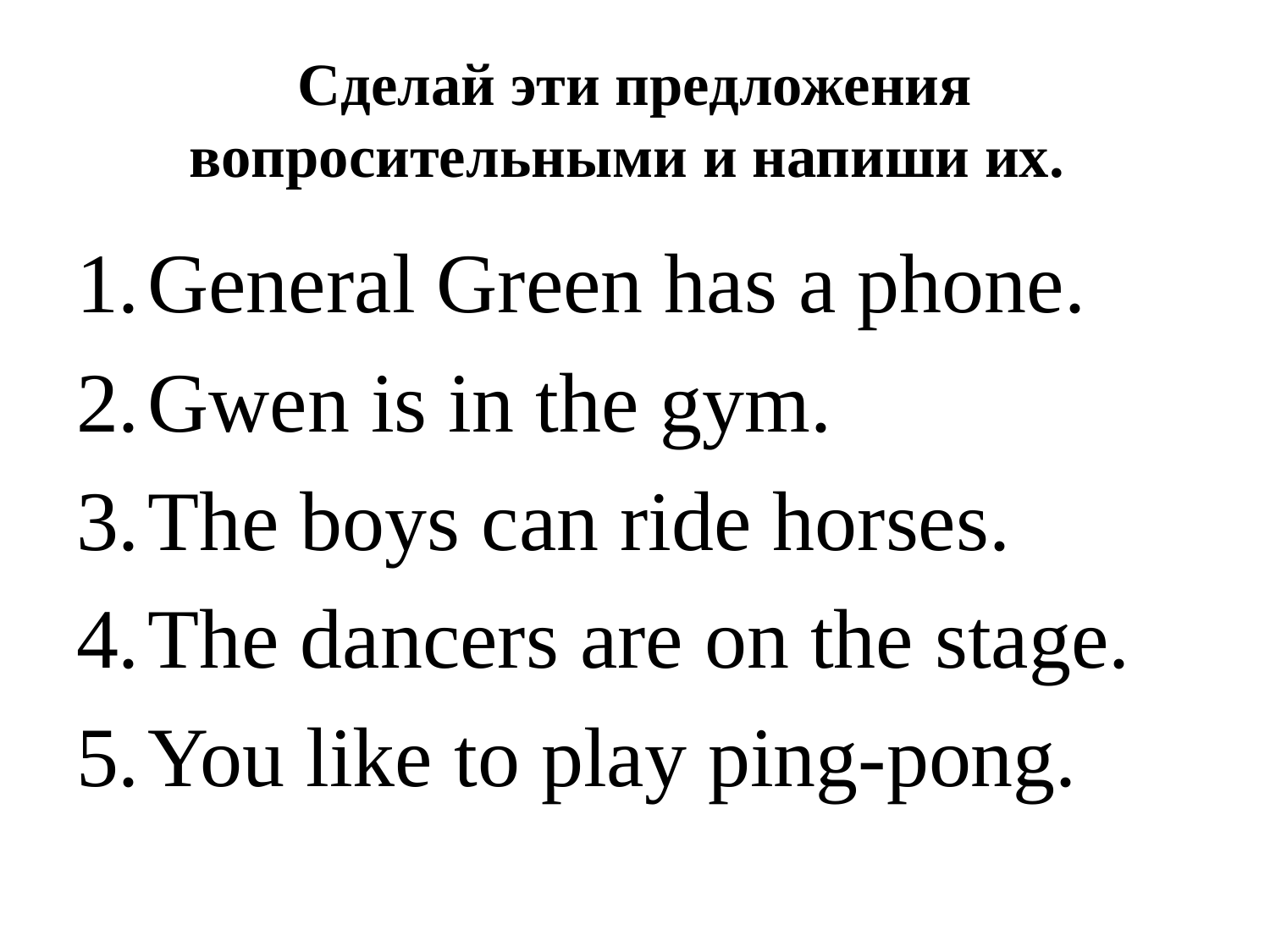

# Сделай эти предложения вопросительными и напиши их.
General Green has a phone.
Gwen is in the gym.
The boys can ride horses.
The dancers are on the stage.
You like to play ping-pong.